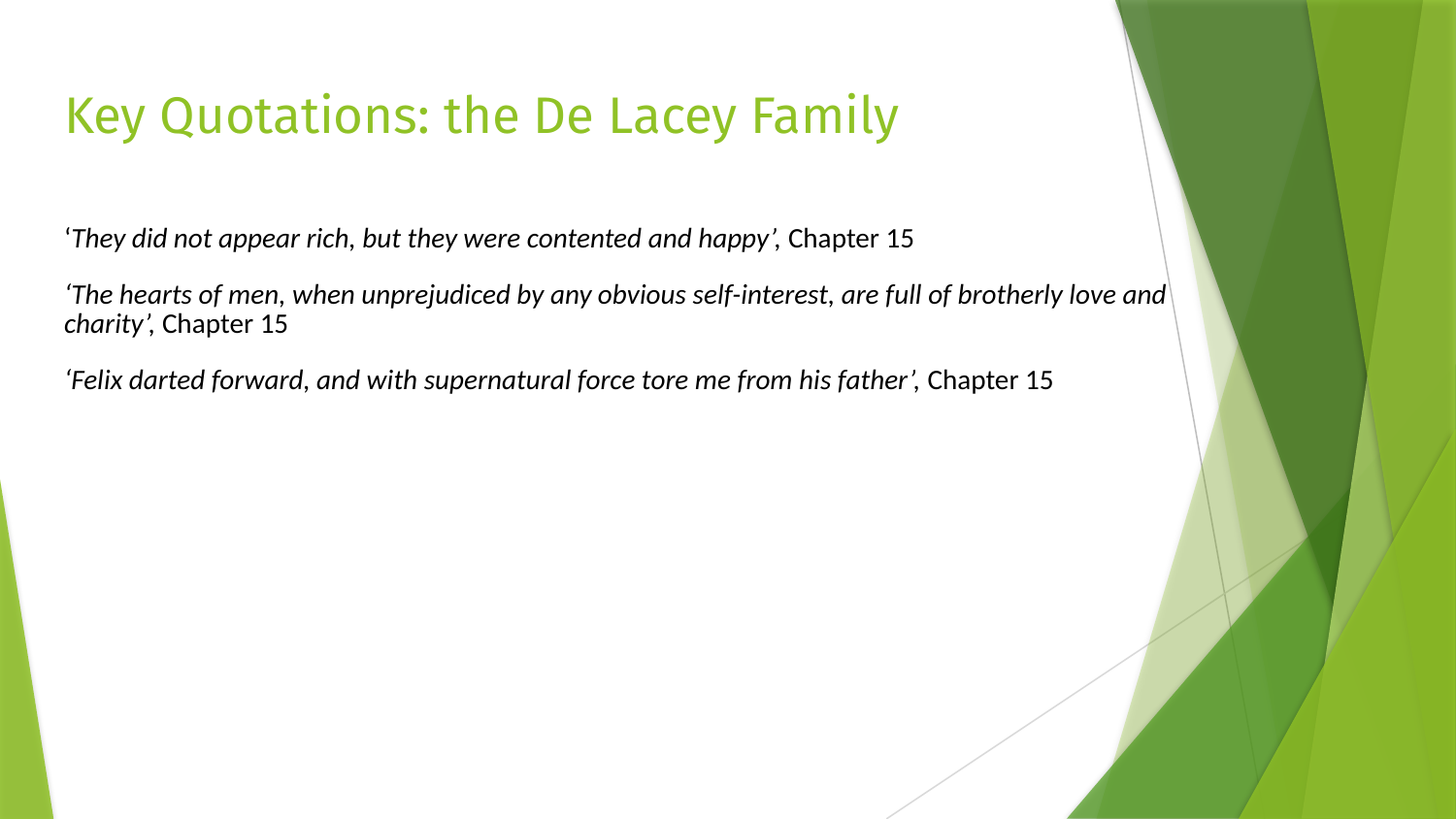

# Key Quotations: the De Lacey Family

‘They did not appear rich, but they were contented and happy’, Chapter 15

‘The hearts of men, when unprejudiced by any obvious self-interest, are full of brotherly love and charity’, Chapter 15

‘Felix darted forward, and with supernatural force tore me from his father’, Chapter 15